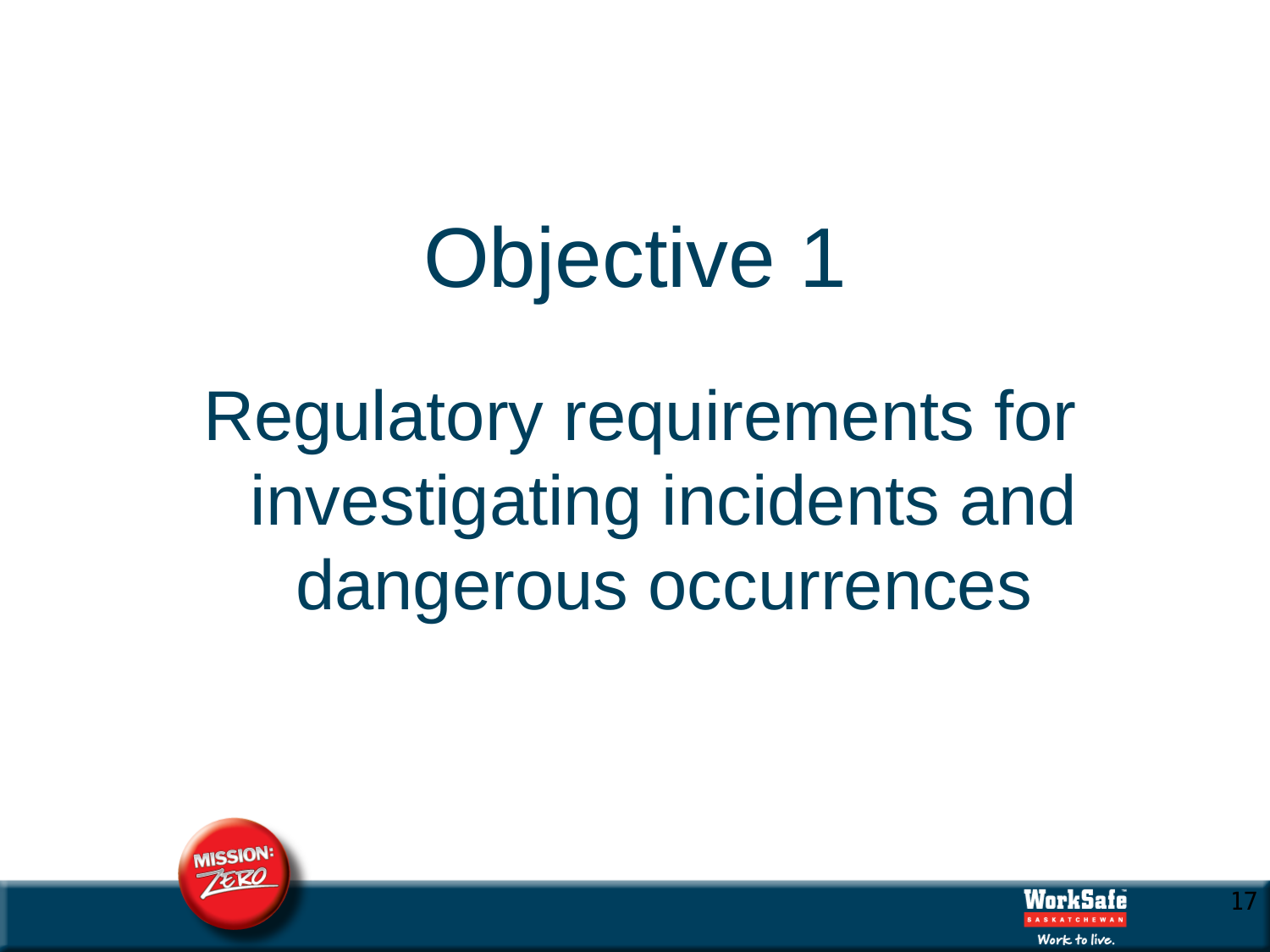

# Objective 1
Regulatory requirements for investigating incidents and dangerous occurrences